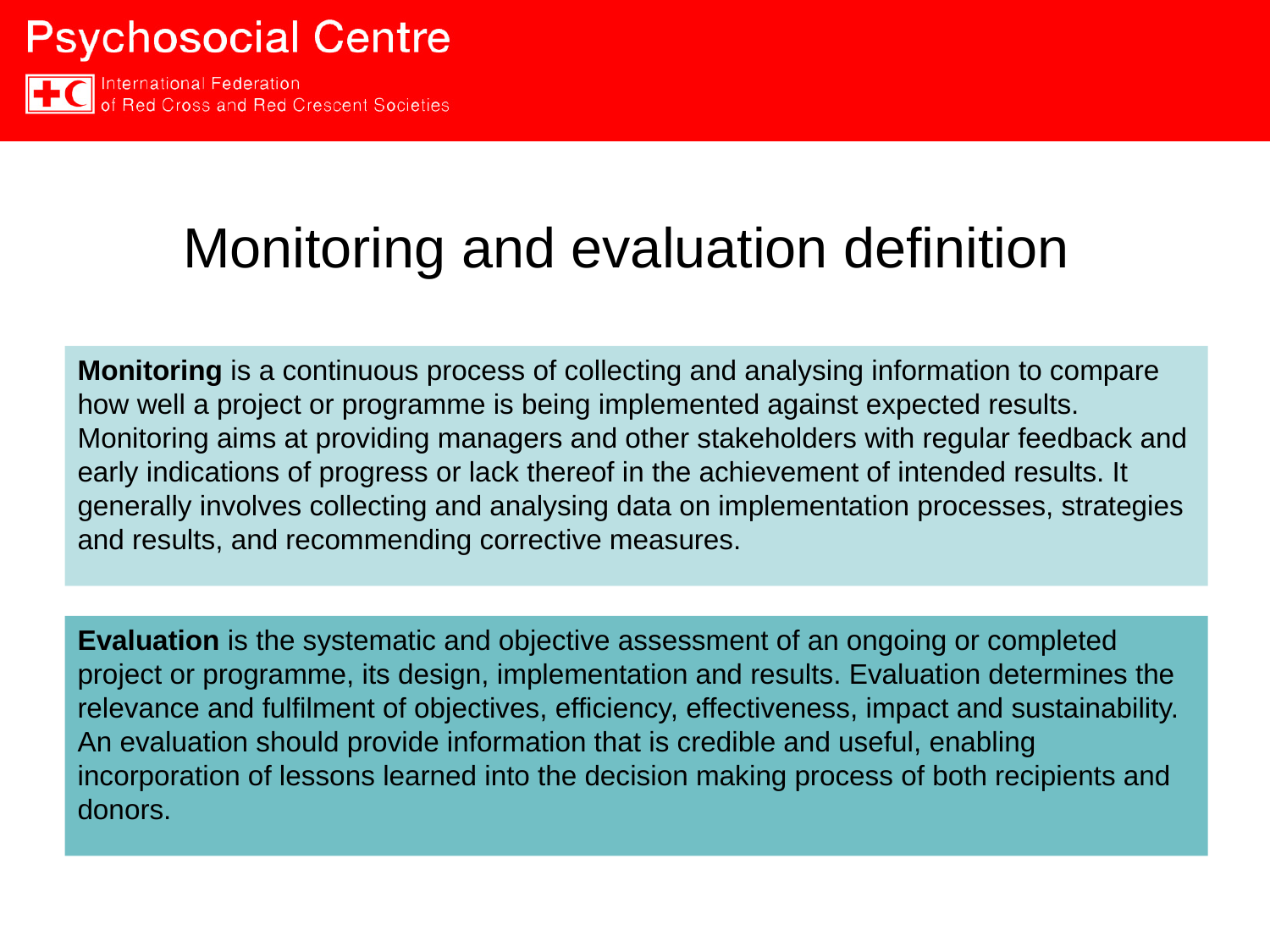

# Monitoring and evaluation definition
Monitoring is a continuous process of collecting and analysing information to compare how well a project or programme is being implemented against expected results. Monitoring aims at providing managers and other stakeholders with regular feedback and early indications of progress or lack thereof in the achievement of intended results. It generally involves collecting and analysing data on implementation processes, strategies and results, and recommending corrective measures.
Evaluation is the systematic and objective assessment of an ongoing or completed project or programme, its design, implementation and results. Evaluation determines the relevance and fulfilment of objectives, efficiency, effectiveness, impact and sustainability. An evaluation should provide information that is credible and useful, enabling incorporation of lessons learned into the decision making process of both recipients and donors.